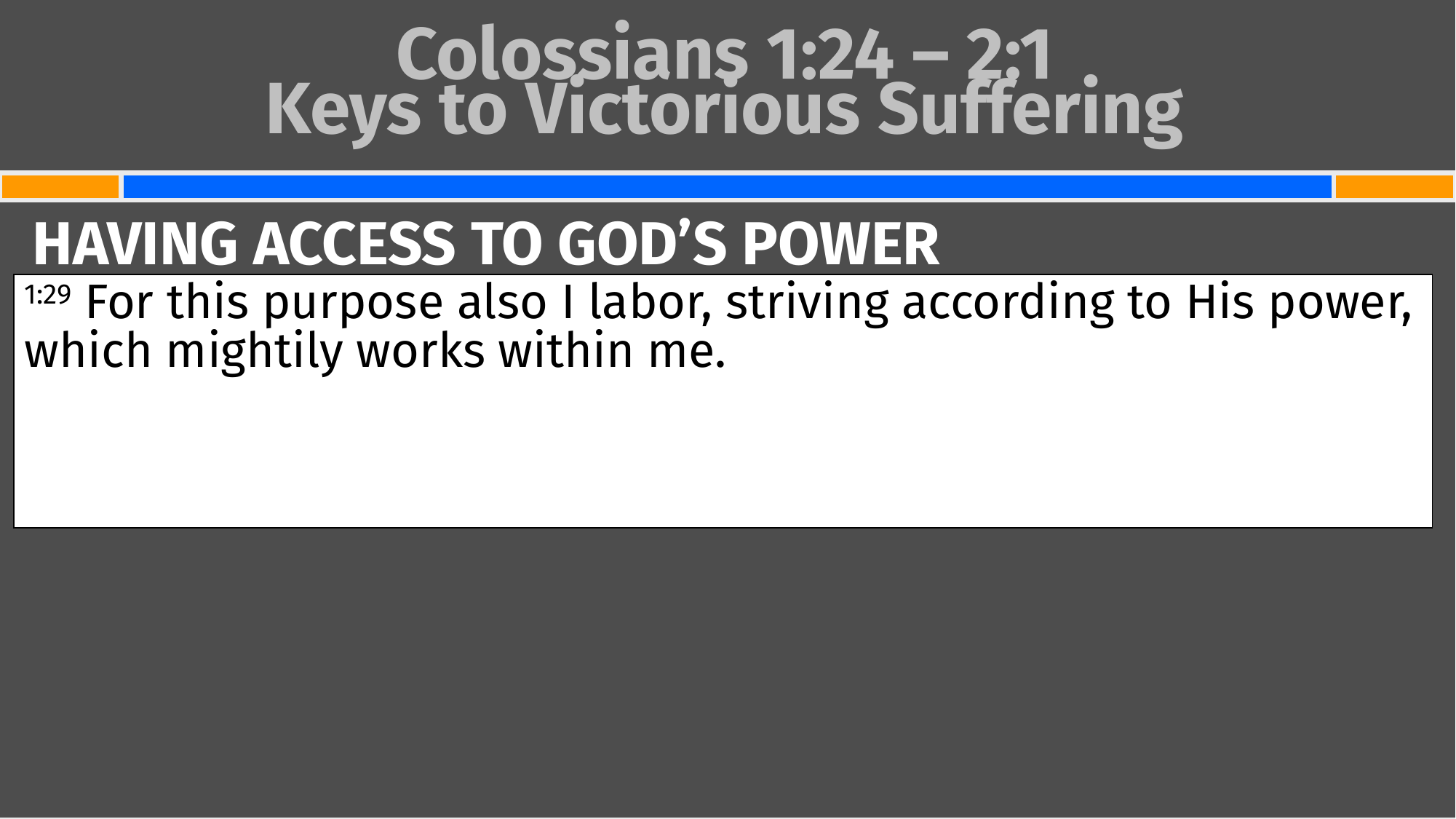

Colossians 1:24 – 2:1
Keys to Victorious Suffering
#

HAVING ACCESS TO GOD’S POWER
1:29 For this purpose also I labor, striving according to His power, which mightily works within me.

1:11 . . . strengthened with all power, according to His glorious might, for the attaining of all steadfastness and patience . . .